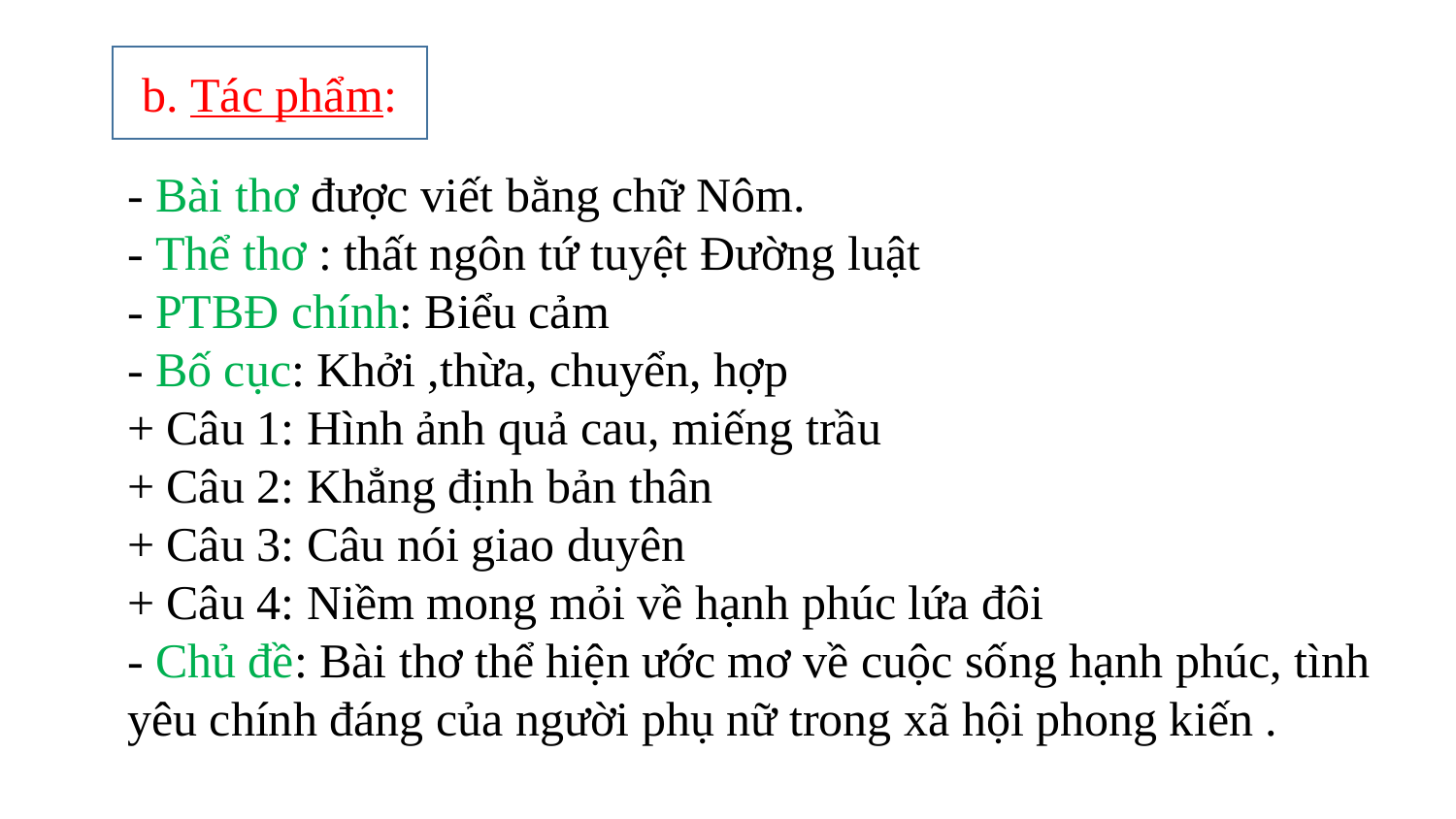

b. Tác phẩm:
- Bài thơ được viết bằng chữ Nôm.
- Thể thơ : thất ngôn tứ tuyệt Đường luật
- PTBĐ chính: Biểu cảm
- Bố cục: Khởi ,thừa, chuyển, hợp
+ Câu 1: Hình ảnh quả cau, miếng trầu
+ Câu 2: Khẳng định bản thân
+ Câu 3: Câu nói giao duyên
+ Câu 4: Niềm mong mỏi về hạnh phúc lứa đôi
- Chủ đề: Bài thơ thể hiện ước mơ về cuộc sống hạnh phúc, tình yêu chính đáng của người phụ nữ trong xã hội phong kiến .